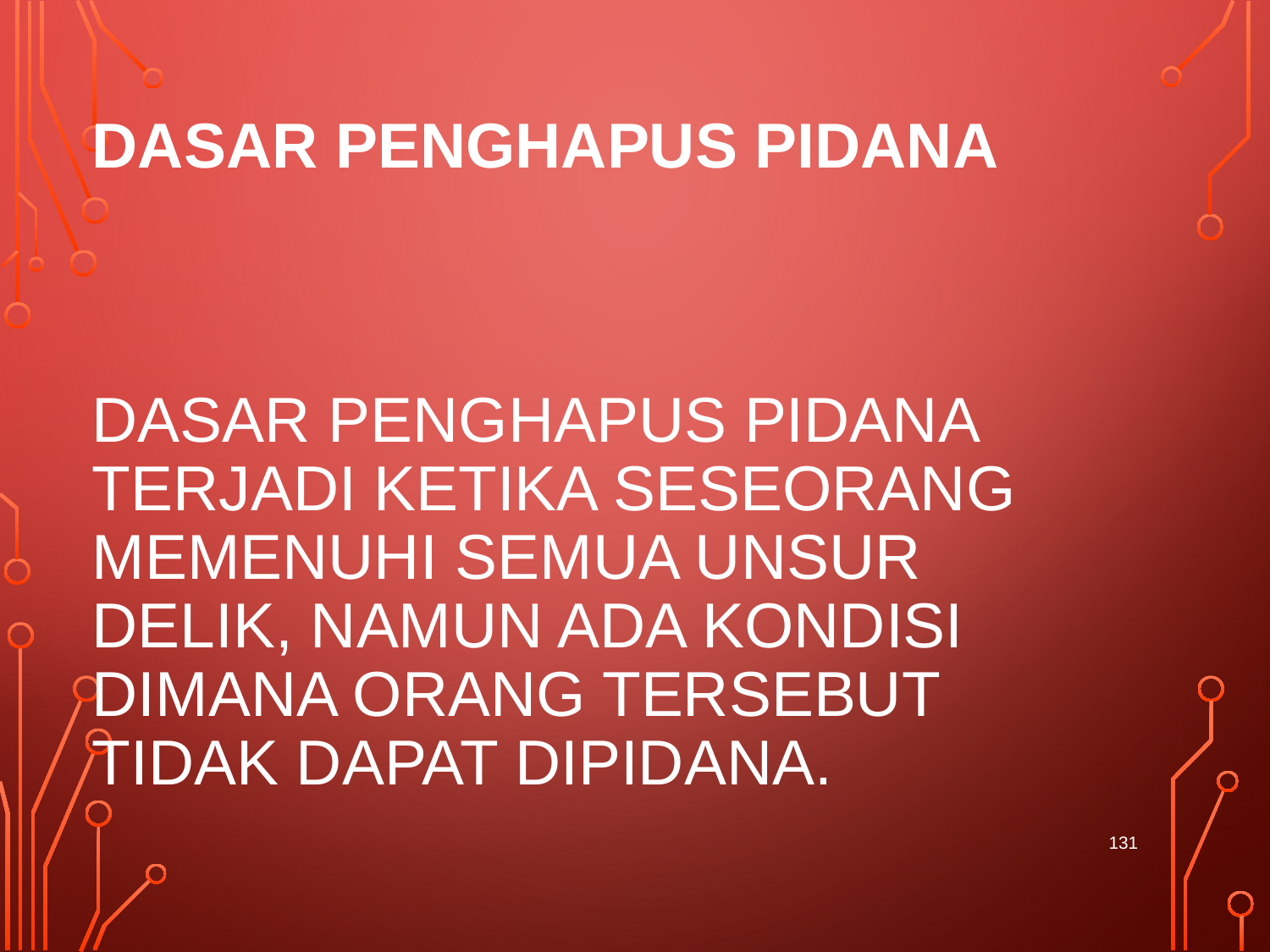

# DASAR PENGHAPUS PIDANA       Dasar penghapus pidana terjadi ketika seseorang memenuhi semua unsur delik, namun ada kondisi dimana orang tersebut tidak dapat dipidana.
131